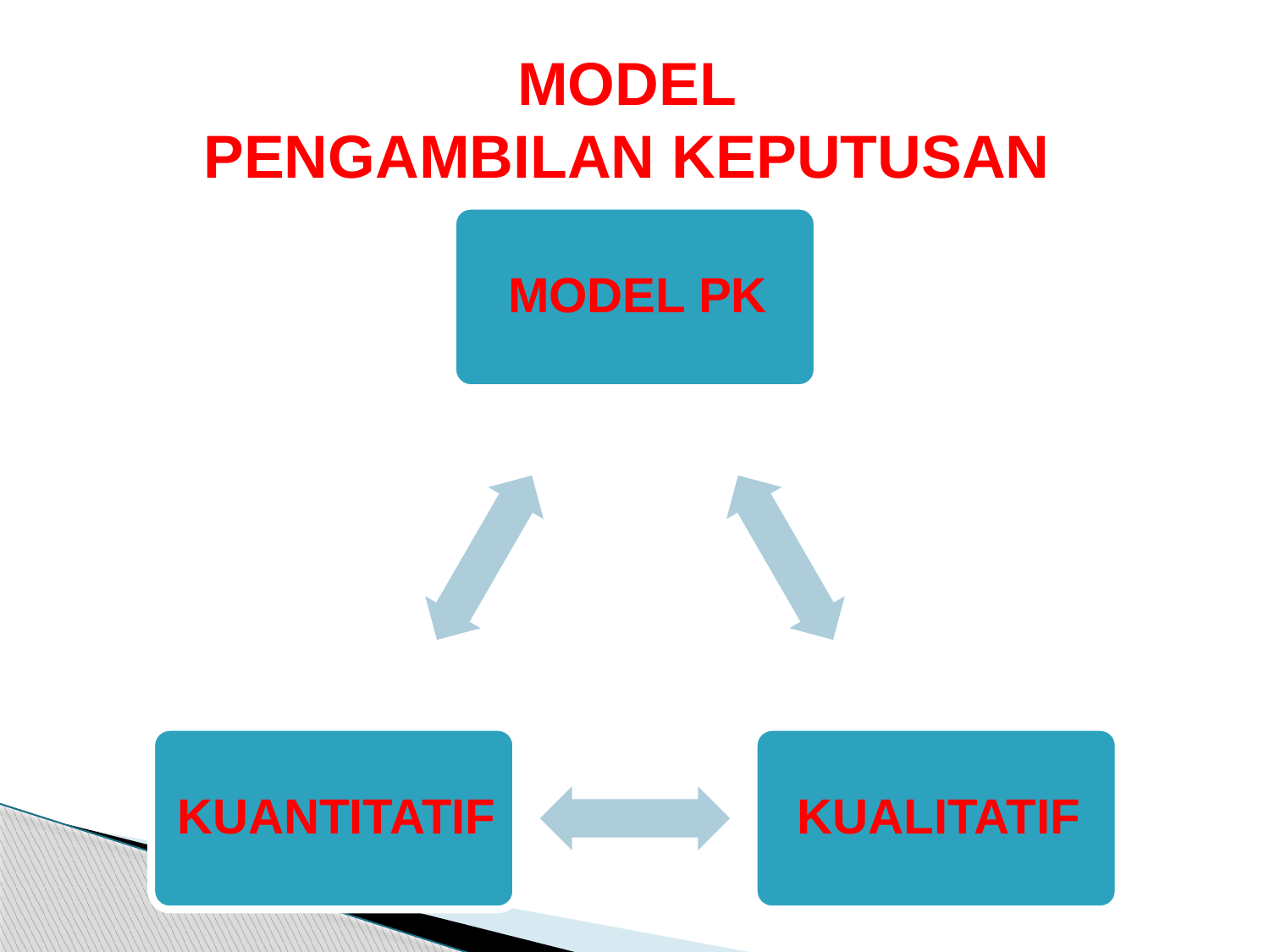

# MODEL PENGAMBILAN KEPUTUSAN
MODEL PK

KUALITATIF

KUANTITATIF